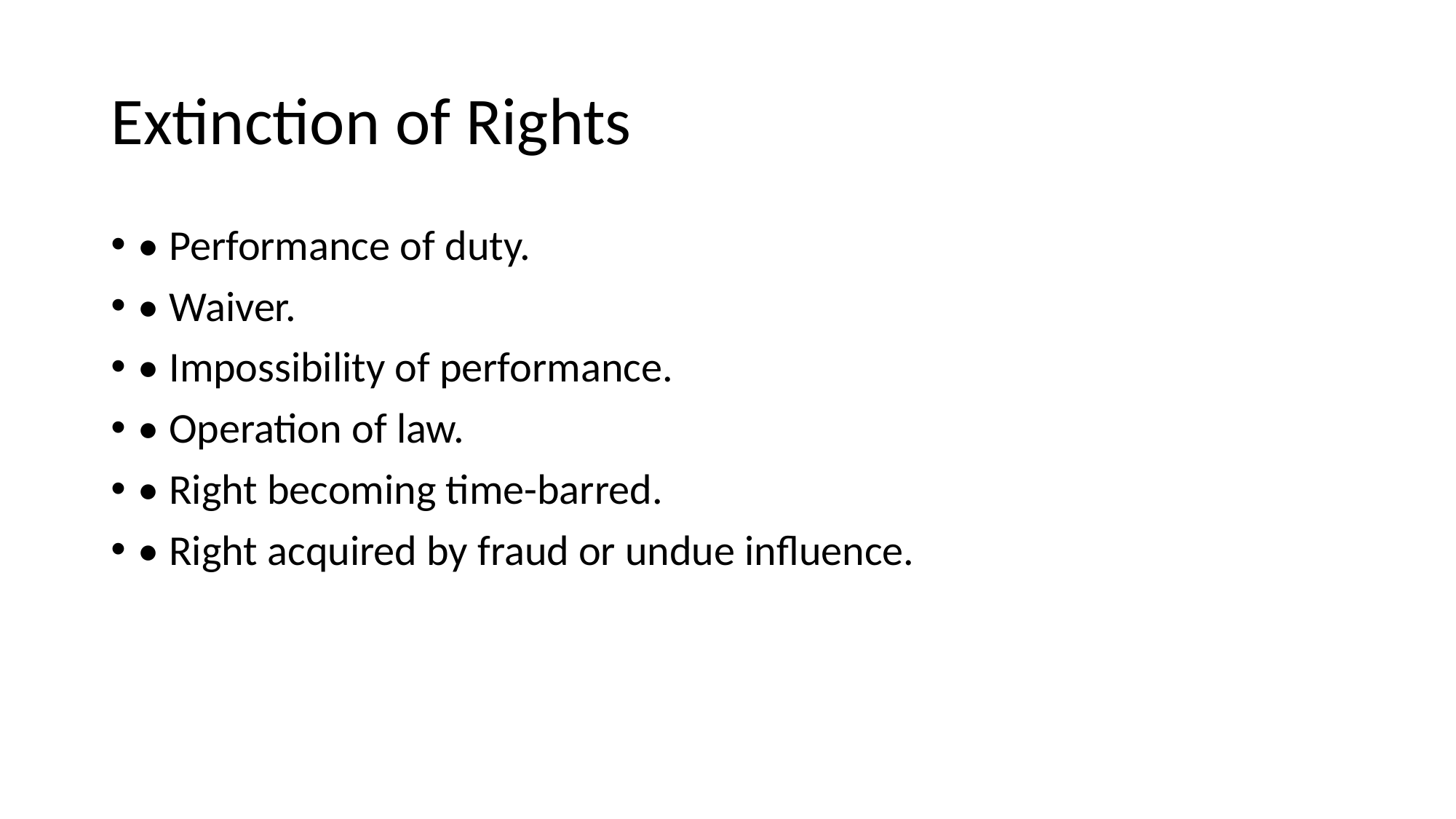

# Extinction of Rights
• Performance of duty.
• Waiver.
• Impossibility of performance.
• Operation of law.
• Right becoming time-barred.
• Right acquired by fraud or undue influence.